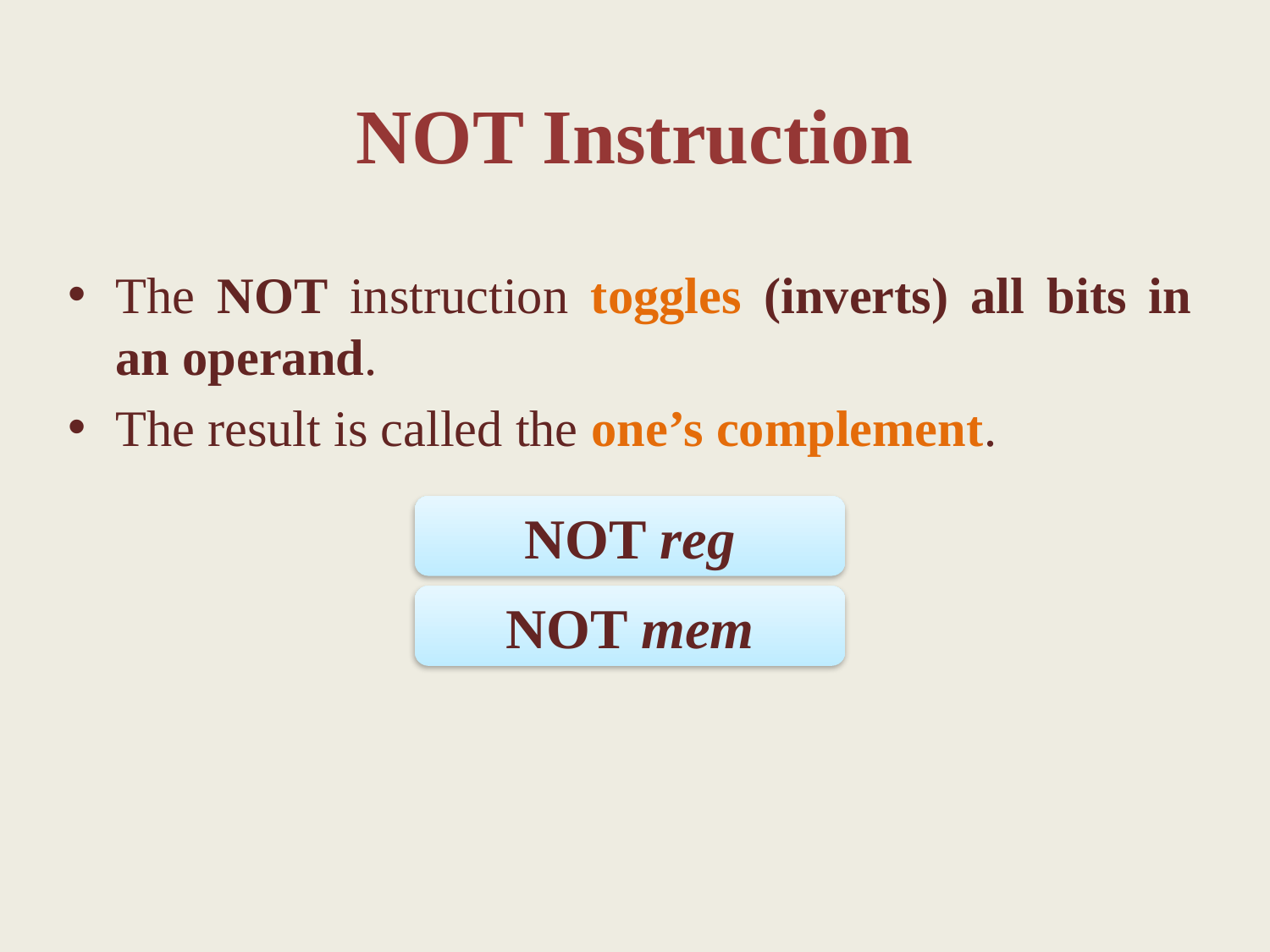

NOT Instruction
The NOT instruction toggles (inverts) all bits in an operand.
The result is called the one’s complement.
NOT reg
NOT mem